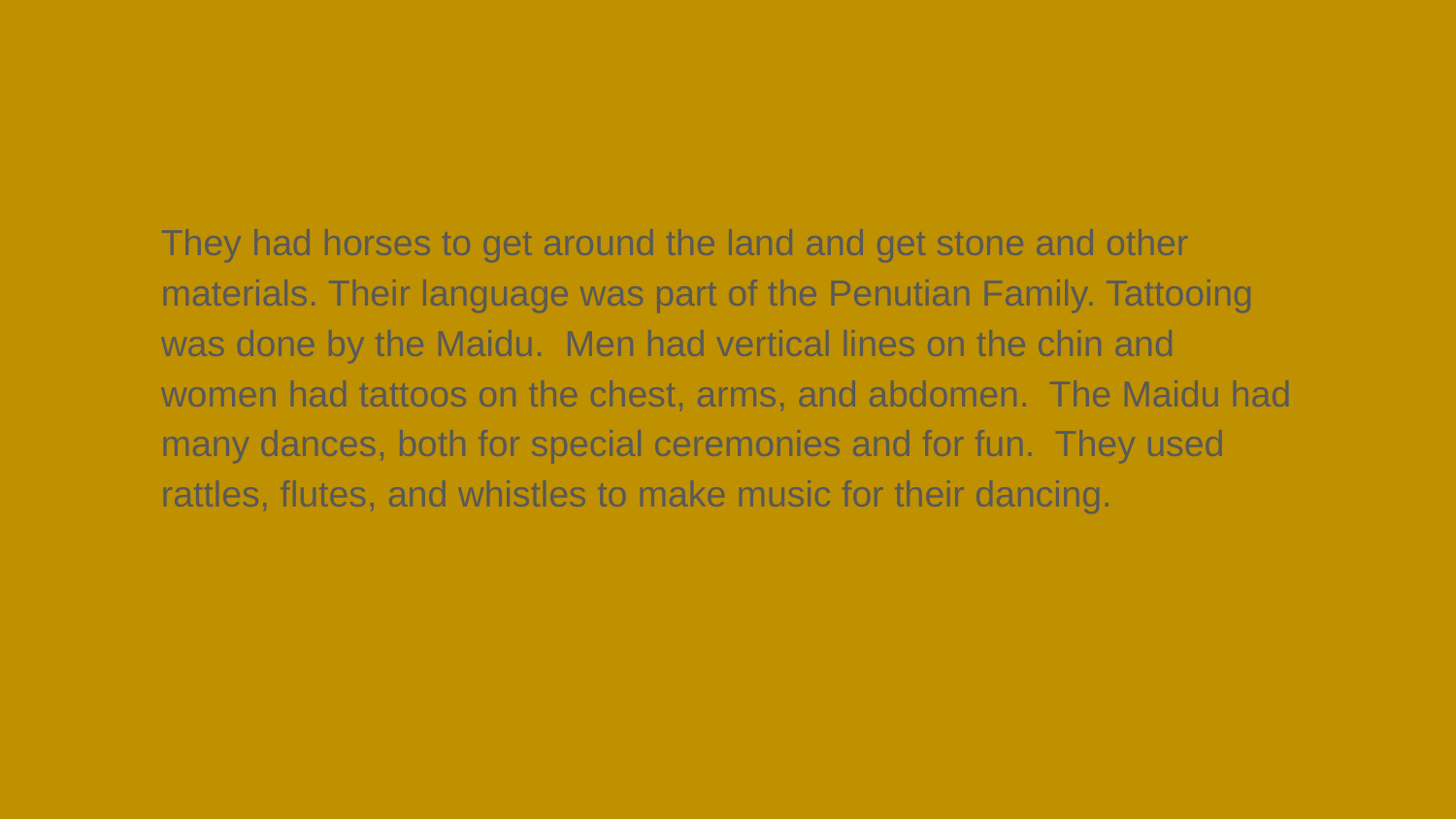

They had horses to get around the land and get stone and other materials. Their language was part of the Penutian Family. Tattooing was done by the Maidu.  Men had vertical lines on the chin and women had tattoos on the chest, arms, and abdomen.  The Maidu had many dances, both for special ceremonies and for fun.  They used rattles, flutes, and whistles to make music for their dancing.